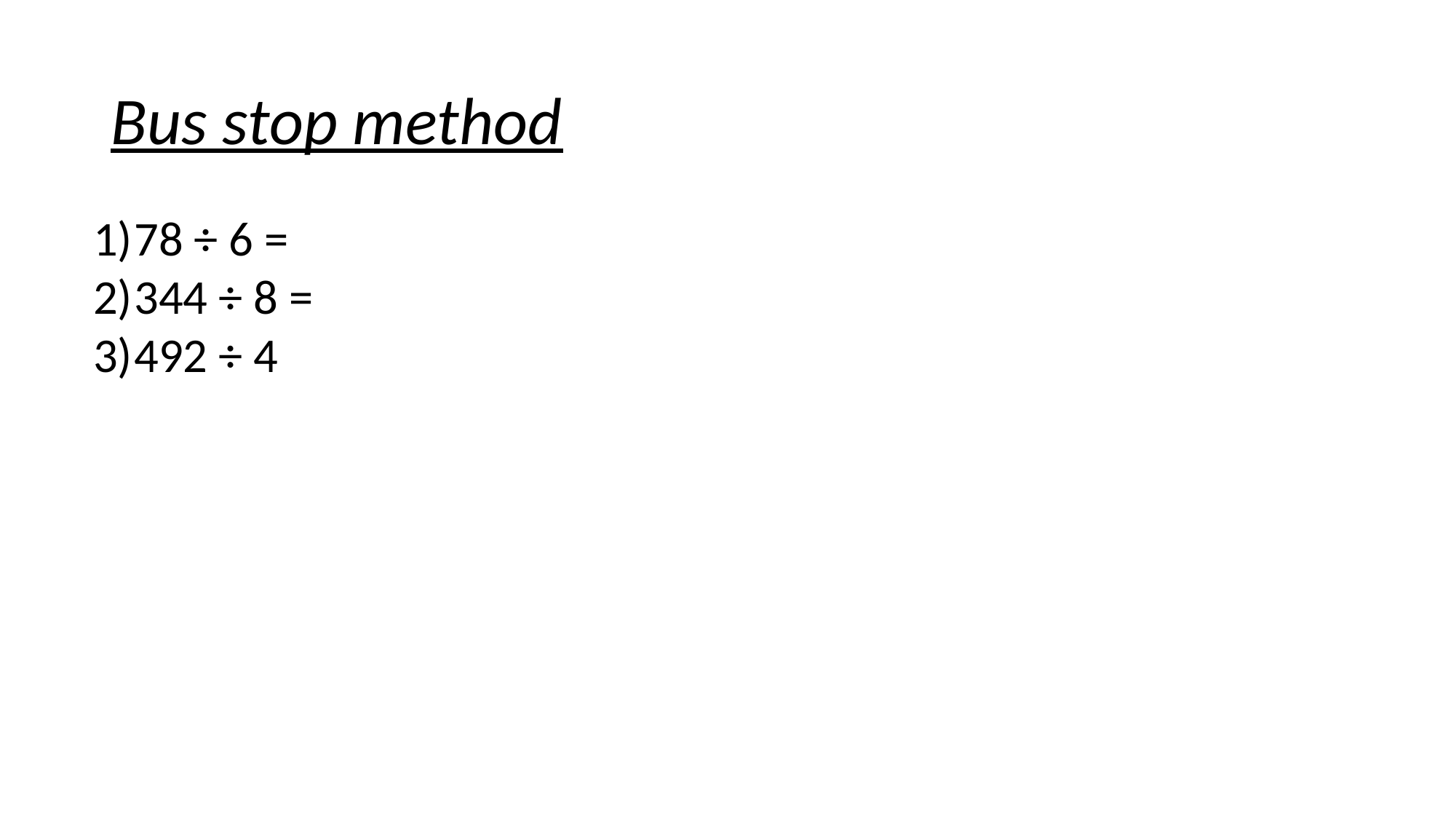

# Bus stop method
78 ÷ 6 =
344 ÷ 8 =
492 ÷ 4